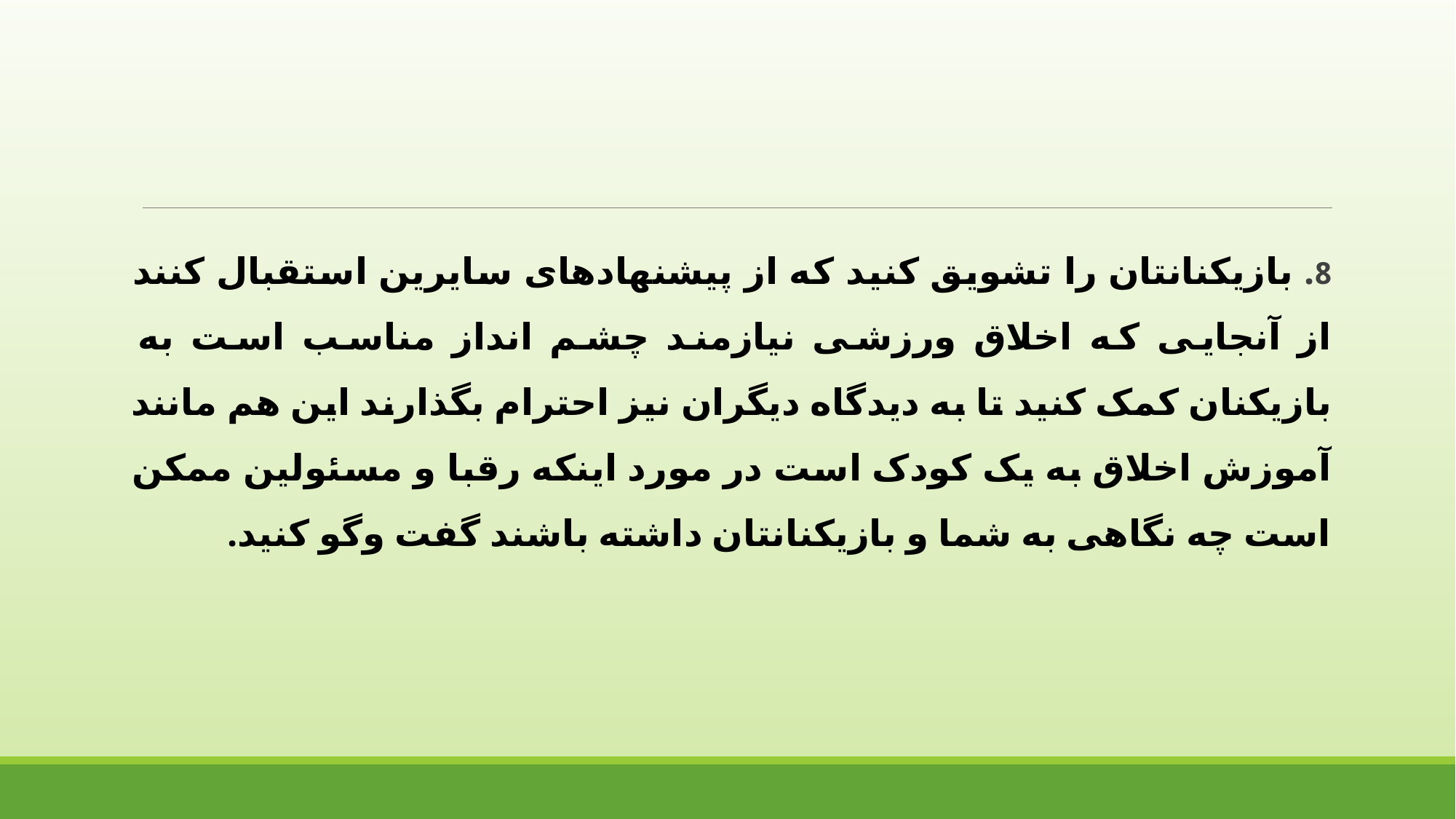

8. بازیکنانتان را تشویق کنید که از پیشنهادهای سایرین استقبال کنند از آنجایی که اخلاق ورزشی نیازمند چشم انداز مناسب است به بازیکنان کمک کنید تا به دیدگاه دیگران نیز احترام بگذارند این هم مانند آموزش اخلاق به یک کودک است در مورد اینکه رقبا و مسئولین ممکن است چه نگاهی به شما و بازیکنانتان داشته باشند گفت وگو کنید.